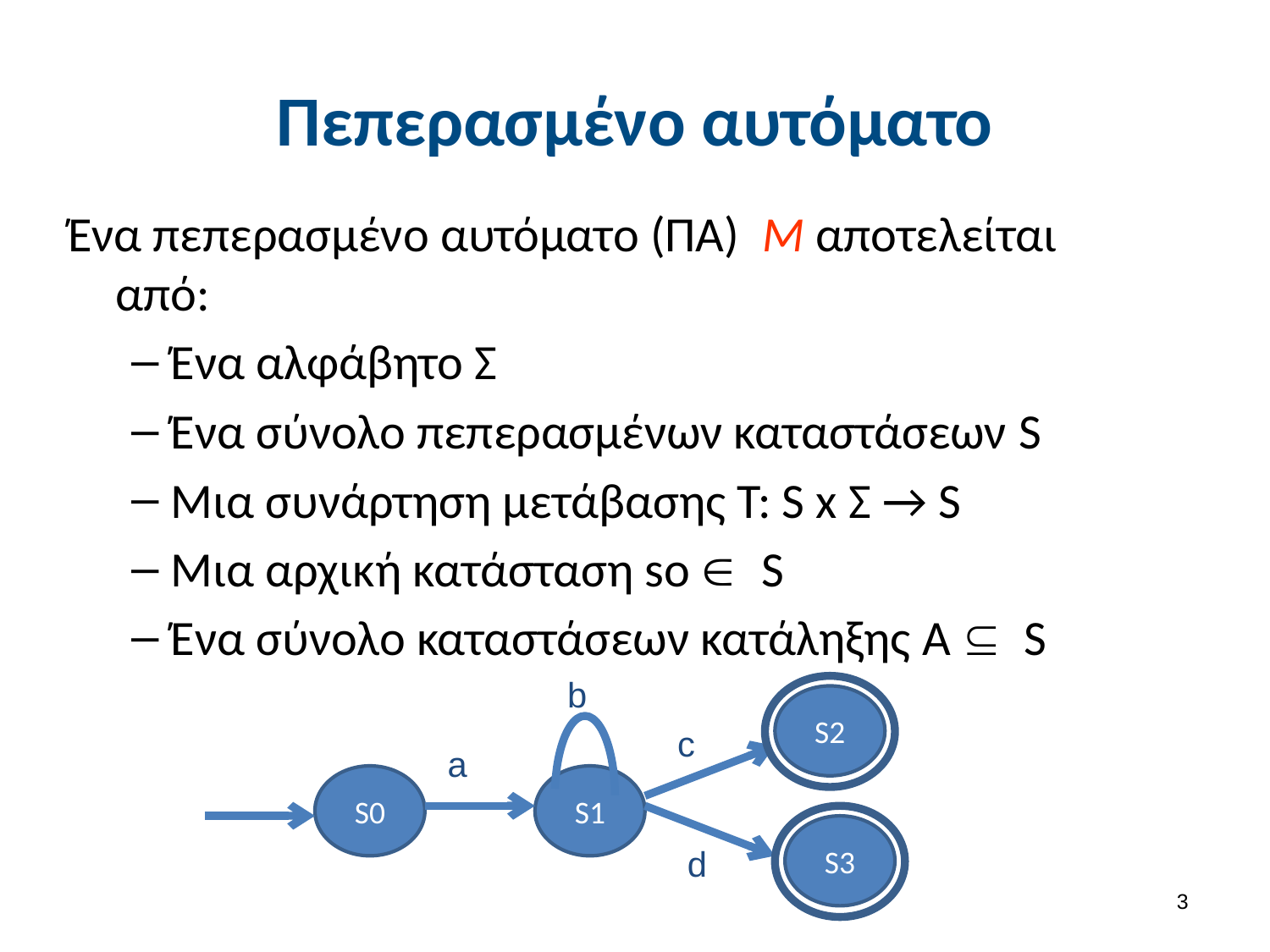

# Πεπερασμένο αυτόματο
Ένα πεπερασμένο αυτόματο (ΠΑ)  Μ αποτελείται από:
Ένα αλφάβητο Σ
Ένα σύνολο πεπερασμένων καταστάσεων S
Μια συνάρτηση μετάβασης Τ: S x Σ → S
Μια αρχική κατάσταση so ∈ S
Ένα σύνολο καταστάσεων κατάληξης A ⊆  S
b
S2
S2

c
a
S0
S1
S2
S3
d
3